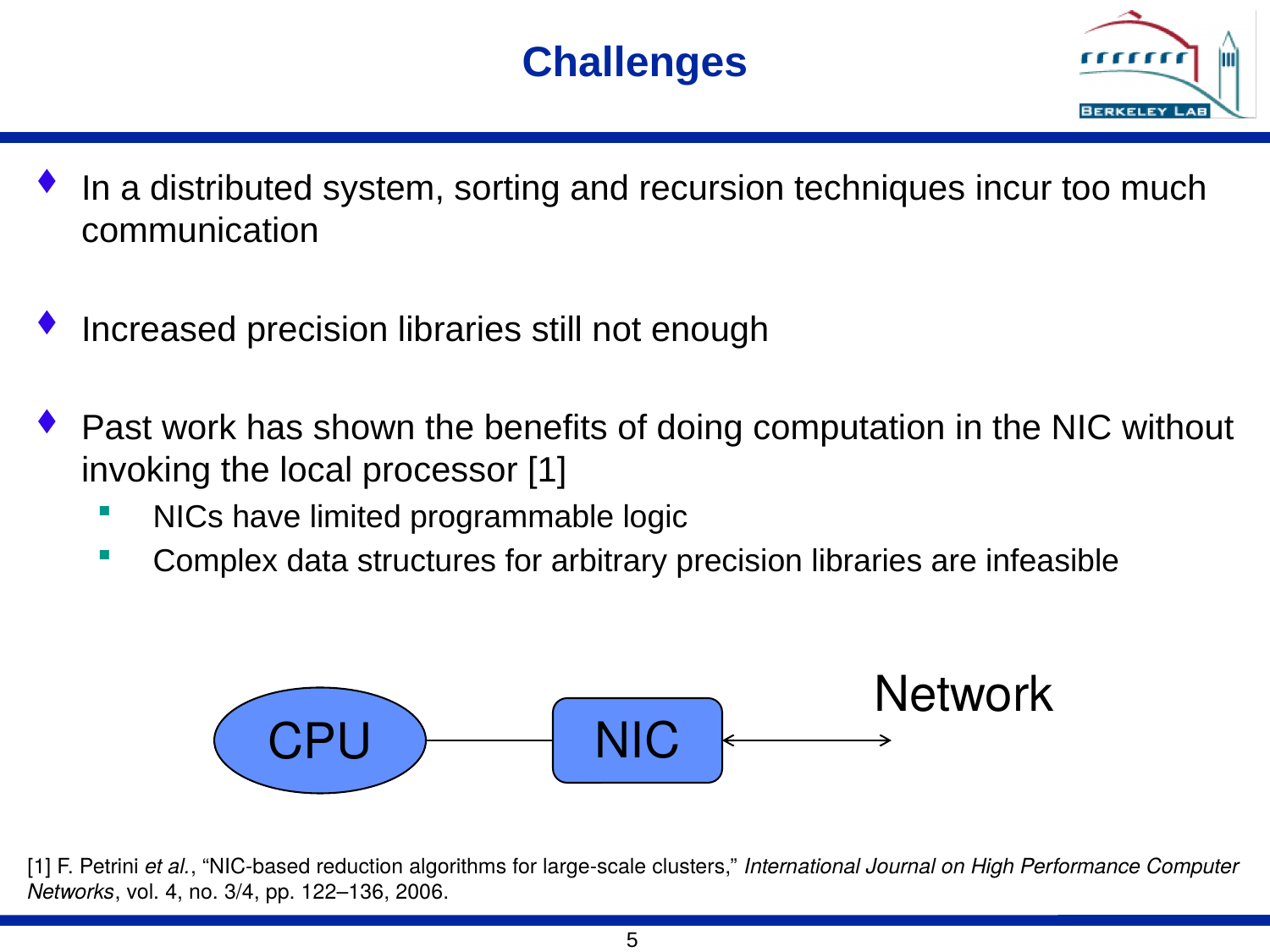

# Challenges
In a distributed system, sorting and recursion techniques incur too much communication

Increased precision libraries still not enough

Past work has shown the benefits of doing computation in the NIC without invoking the local processor [1]
NICs have limited programmable logic
Complex data structures for arbitrary precision libraries are infeasible
Network
CPU
NIC
[1] F. Petrini et al., “NIC-based reduction algorithms for large-scale clusters,” International Journal on High Performance Computer
Networks, vol. 4, no. 3/4, pp. 122–136, 2006.